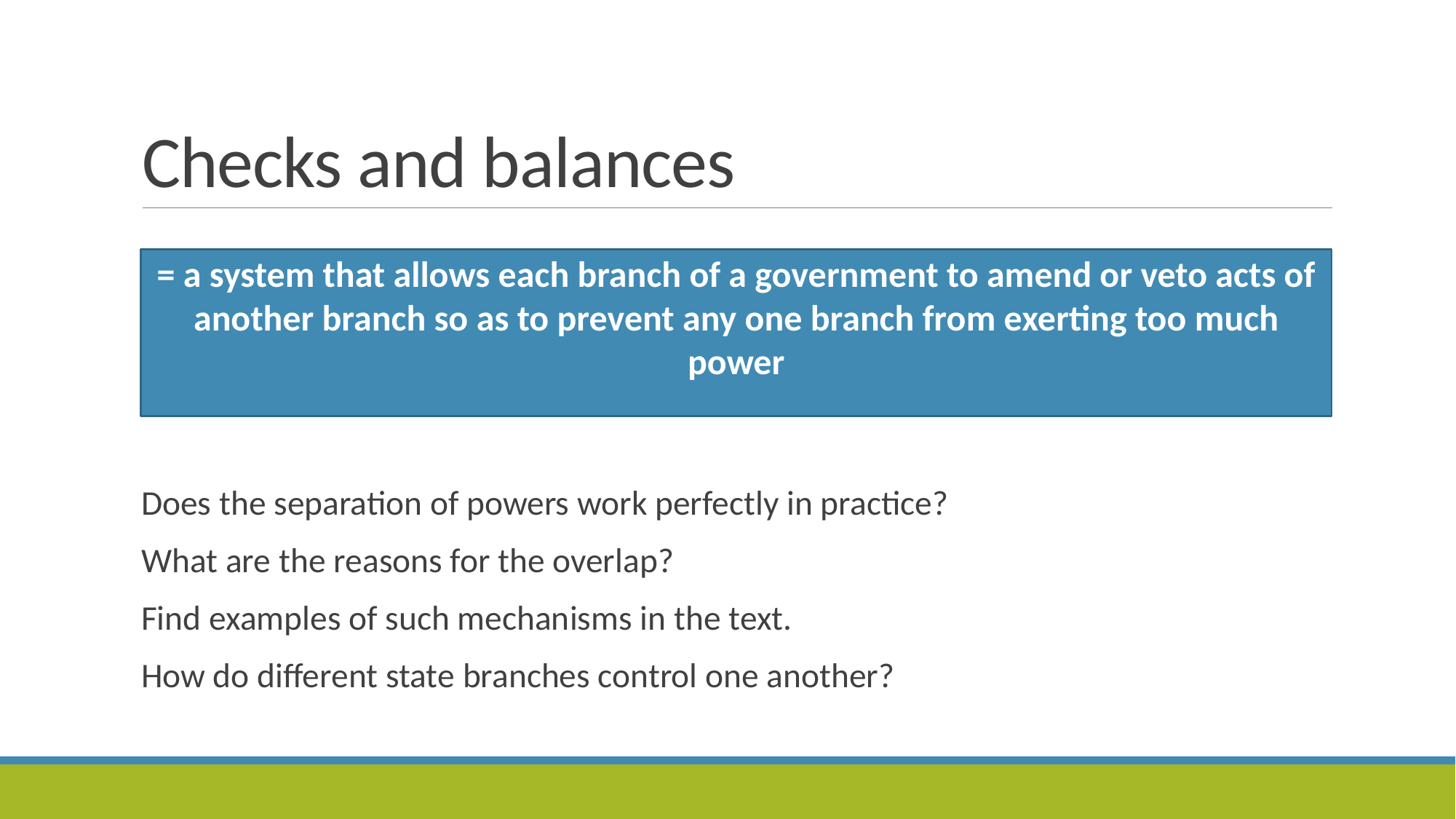

# Checks and balances

Does the separation of powers work perfectly in practice?
What are the reasons for the overlap?
Find examples of such mechanisms in the text.
How do different state branches control one another?

= a system that allows each branch of a government to amend or veto acts of another branch so as to prevent any one branch from exerting too much power